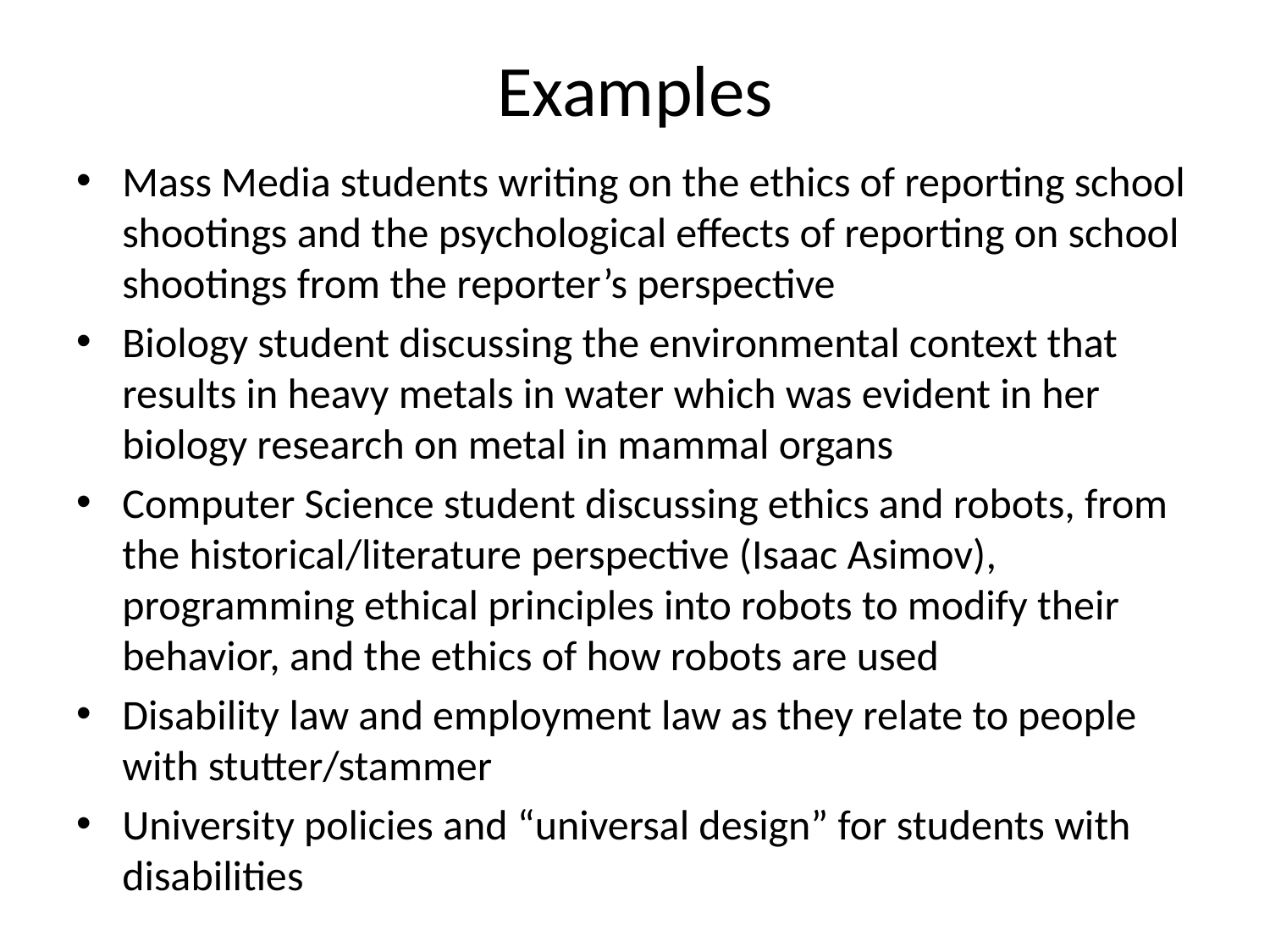

# Examples
Mass Media students writing on the ethics of reporting school shootings and the psychological effects of reporting on school shootings from the reporter’s perspective
Biology student discussing the environmental context that results in heavy metals in water which was evident in her biology research on metal in mammal organs
Computer Science student discussing ethics and robots, from the historical/literature perspective (Isaac Asimov), programming ethical principles into robots to modify their behavior, and the ethics of how robots are used
Disability law and employment law as they relate to people with stutter/stammer
University policies and “universal design” for students with disabilities